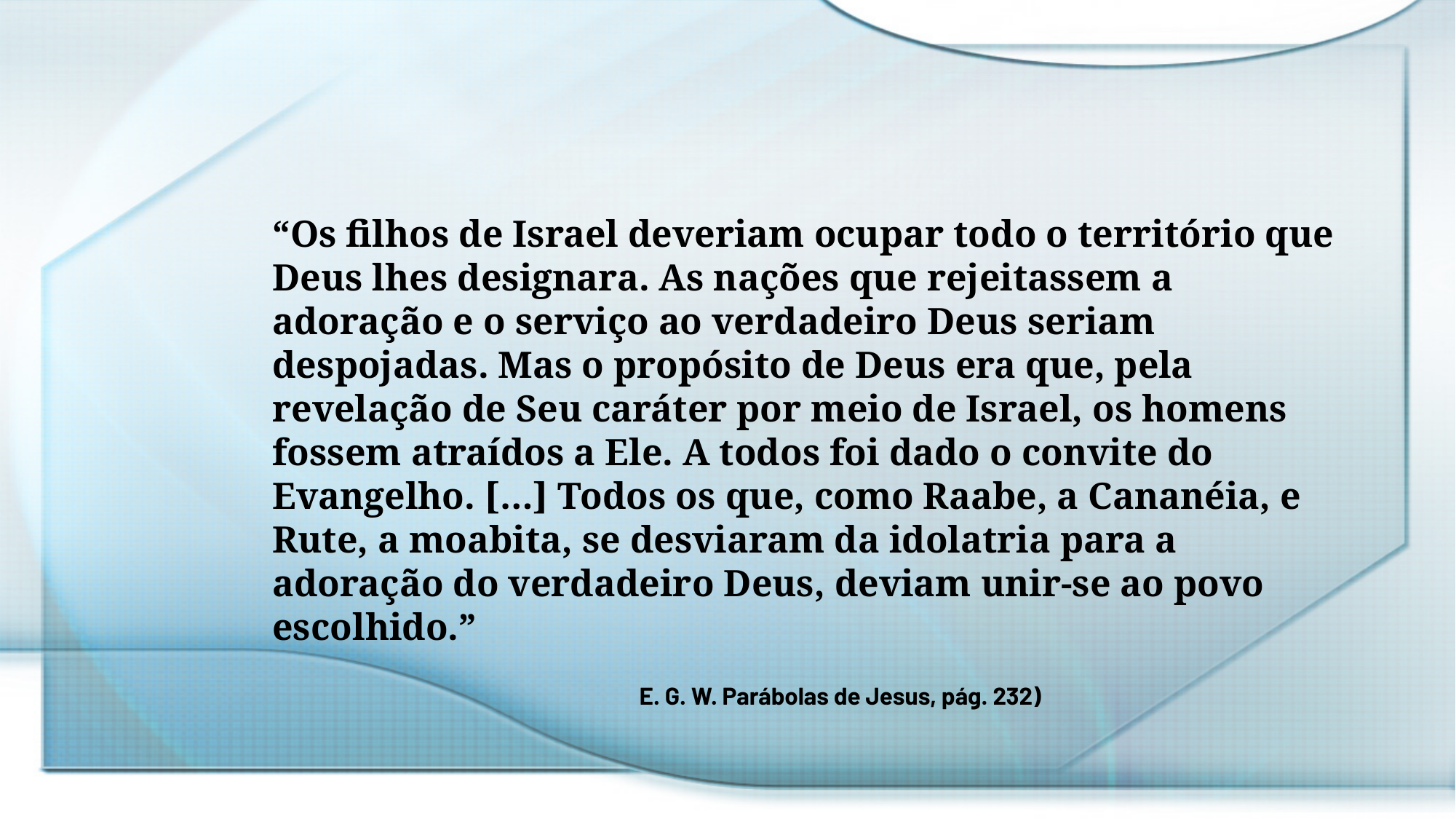

“Os filhos de Israel deveriam ocupar todo o território que Deus lhes designara. As nações que rejeitassem a adoração e o serviço ao verdadeiro Deus seriam despojadas. Mas o propósito de Deus era que, pela revelação de Seu caráter por meio de Israel, os homens fossem atraídos a Ele. A todos foi dado o convite do Evangelho. […] Todos os que, como Raabe, a Cananéia, e Rute, a moabita, se desviaram da idolatria para a adoração do verdadeiro Deus, deviam unir-se ao povo escolhido.”
E. G. W. Parábolas de Jesus, pág. 232)